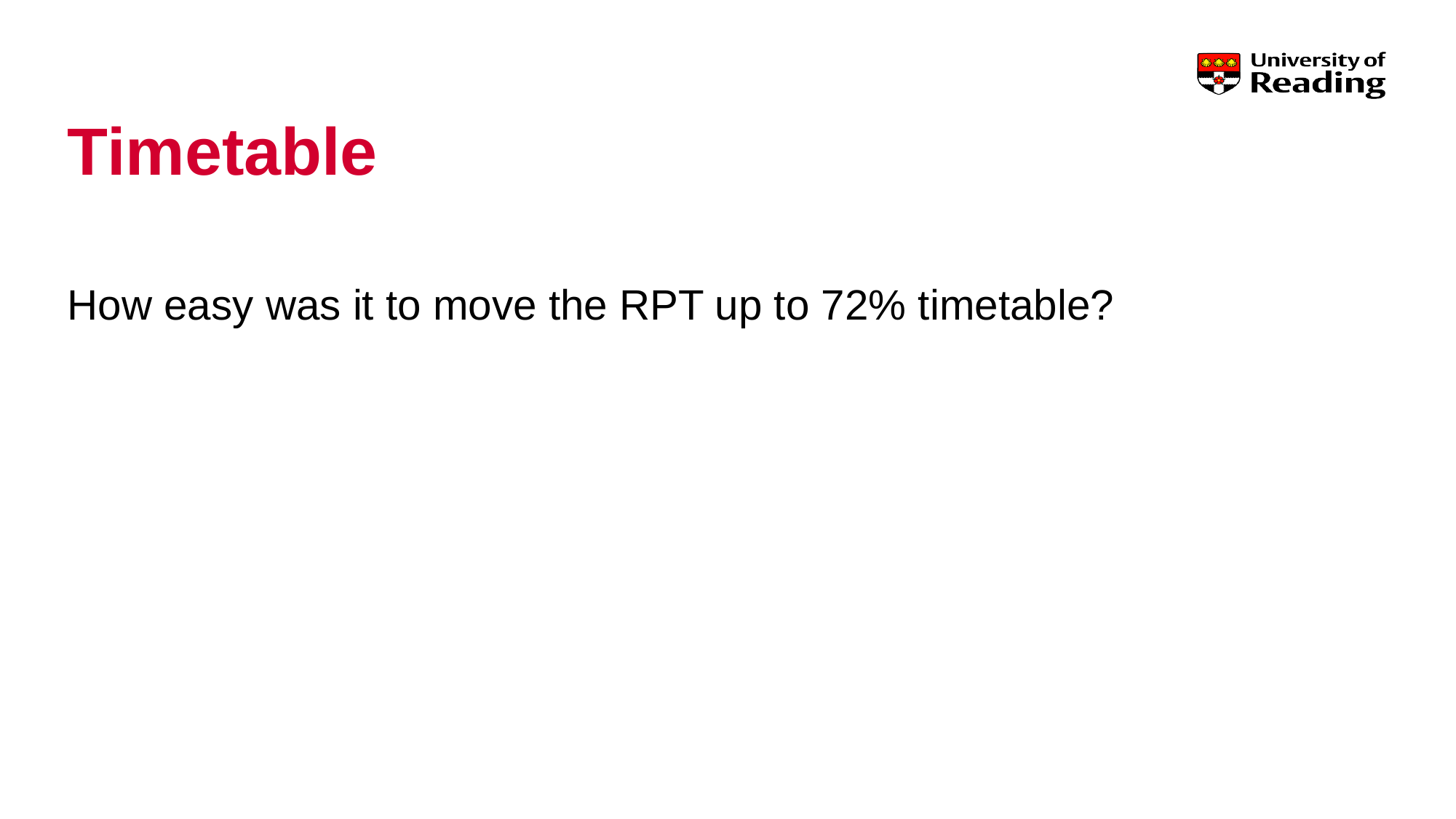

# Timetable
How easy was it to move the RPT up to 72% timetable?

6